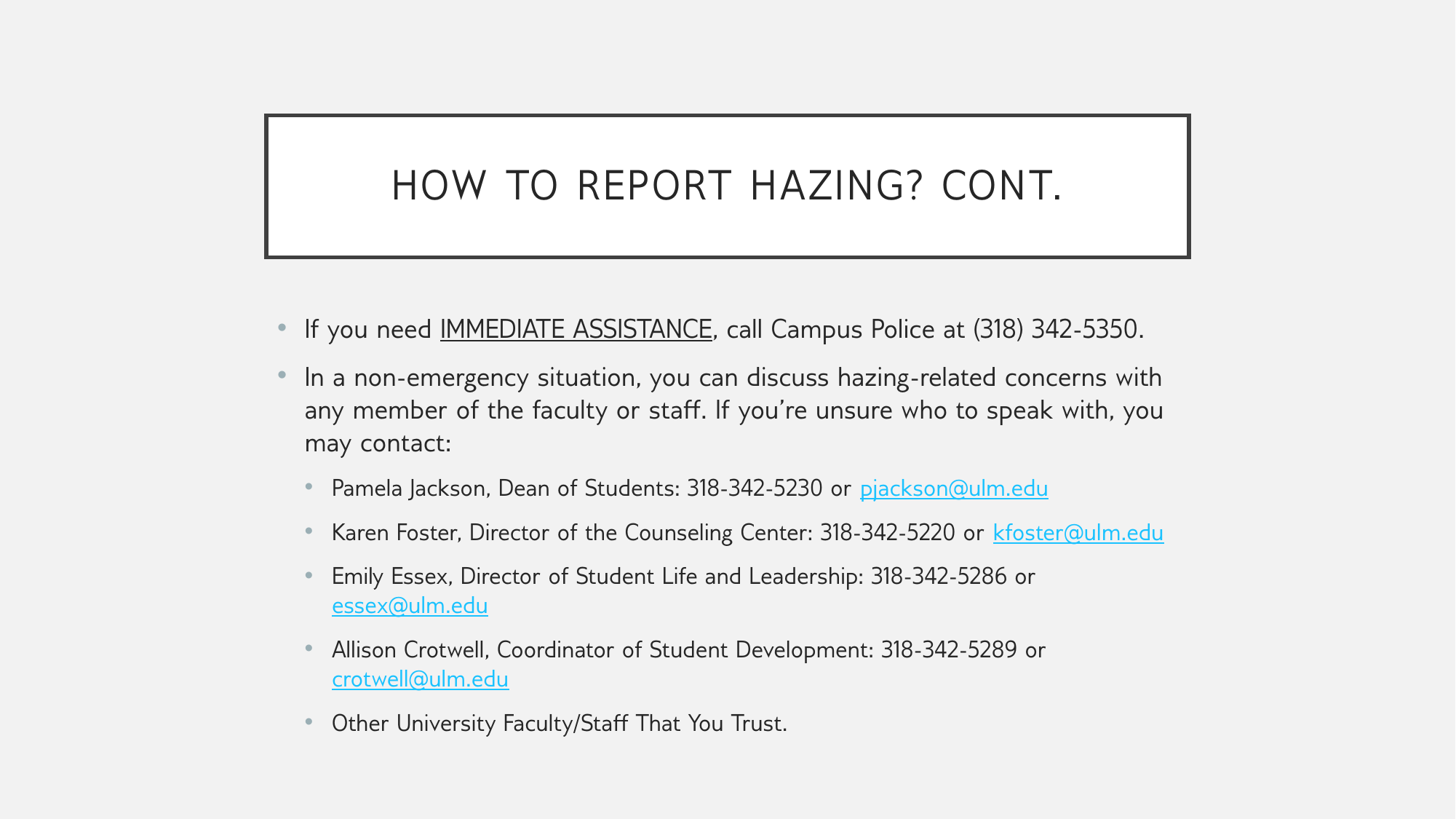

# How to report hazing? Cont.

If you need IMMEDIATE ASSISTANCE, call Campus Police at (318) 342-5350.
In a non-emergency situation, you can discuss hazing-related concerns with any member of the faculty or staff. If you’re unsure who to speak with, you may contact:
Pamela Jackson, Dean of Students: 318-342-5230 or pjackson@ulm.edu
Karen Foster, Director of the Counseling Center: 318-342-5220 or kfoster@ulm.edu
Emily Essex, Director of Student Life and Leadership: 318-342-5286 or essex@ulm.edu
Allison Crotwell, Coordinator of Student Development: 318-342-5289 or crotwell@ulm.edu
Other University Faculty/Staff That You Trust.